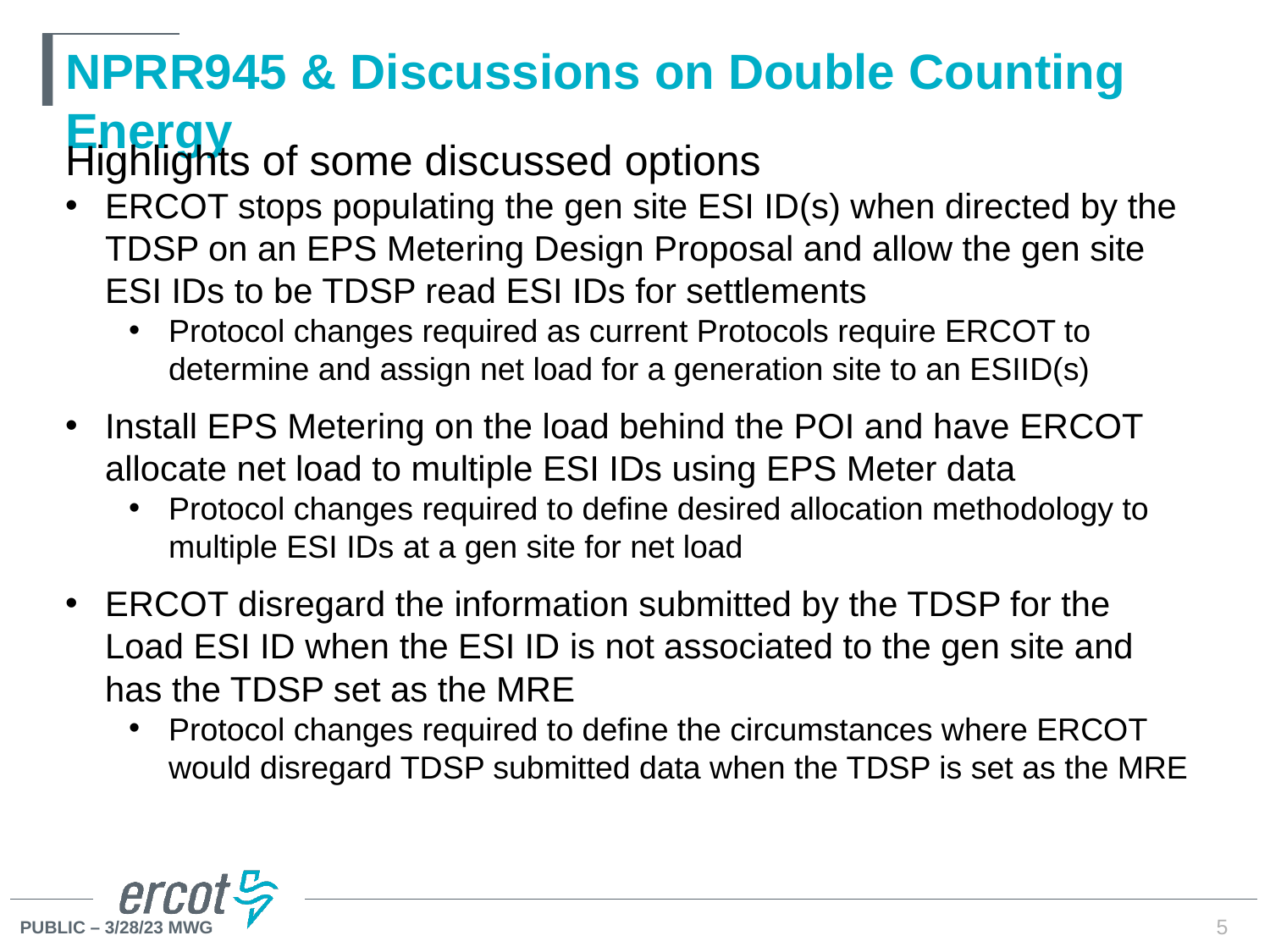

# NPRR945 & Discussions on Double Counting Energy
Highlights of some discussed options
ERCOT stops populating the gen site ESI ID(s) when directed by the TDSP on an EPS Metering Design Proposal and allow the gen site ESI IDs to be TDSP read ESI IDs for settlements
Protocol changes required as current Protocols require ERCOT to determine and assign net load for a generation site to an ESIID(s)

Install EPS Metering on the load behind the POI and have ERCOT allocate net load to multiple ESI IDs using EPS Meter data
Protocol changes required to define desired allocation methodology to multiple ESI IDs at a gen site for net load

ERCOT disregard the information submitted by the TDSP for the Load ESI ID when the ESI ID is not associated to the gen site and has the TDSP set as the MRE
Protocol changes required to define the circumstances where ERCOT would disregard TDSP submitted data when the TDSP is set as the MRE
5